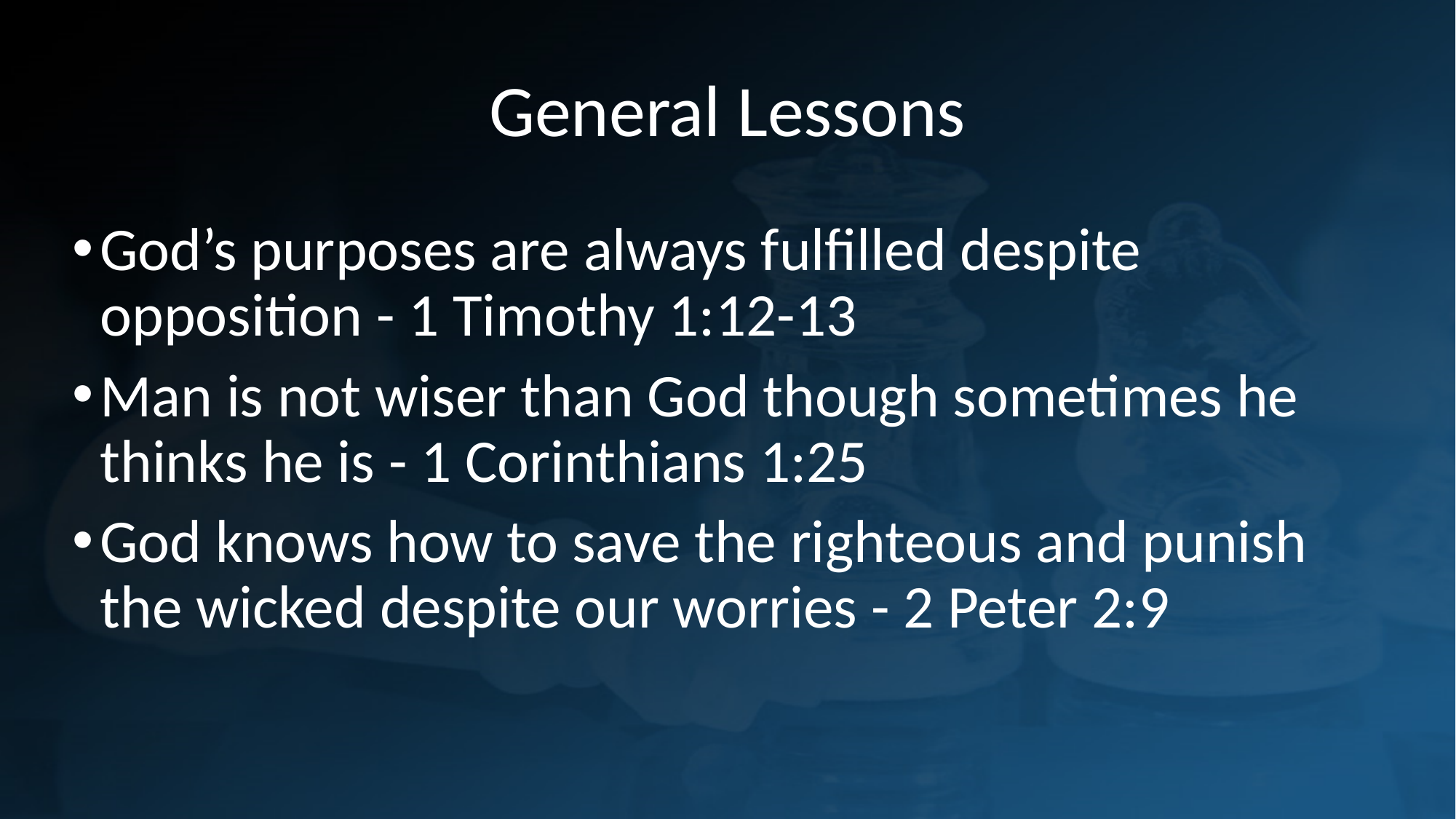

# General Lessons
God’s purposes are always fulfilled despite opposition - 1 Timothy 1:12-13
Man is not wiser than God though sometimes he thinks he is - 1 Corinthians 1:25
God knows how to save the righteous and punish the wicked despite our worries - 2 Peter 2:9